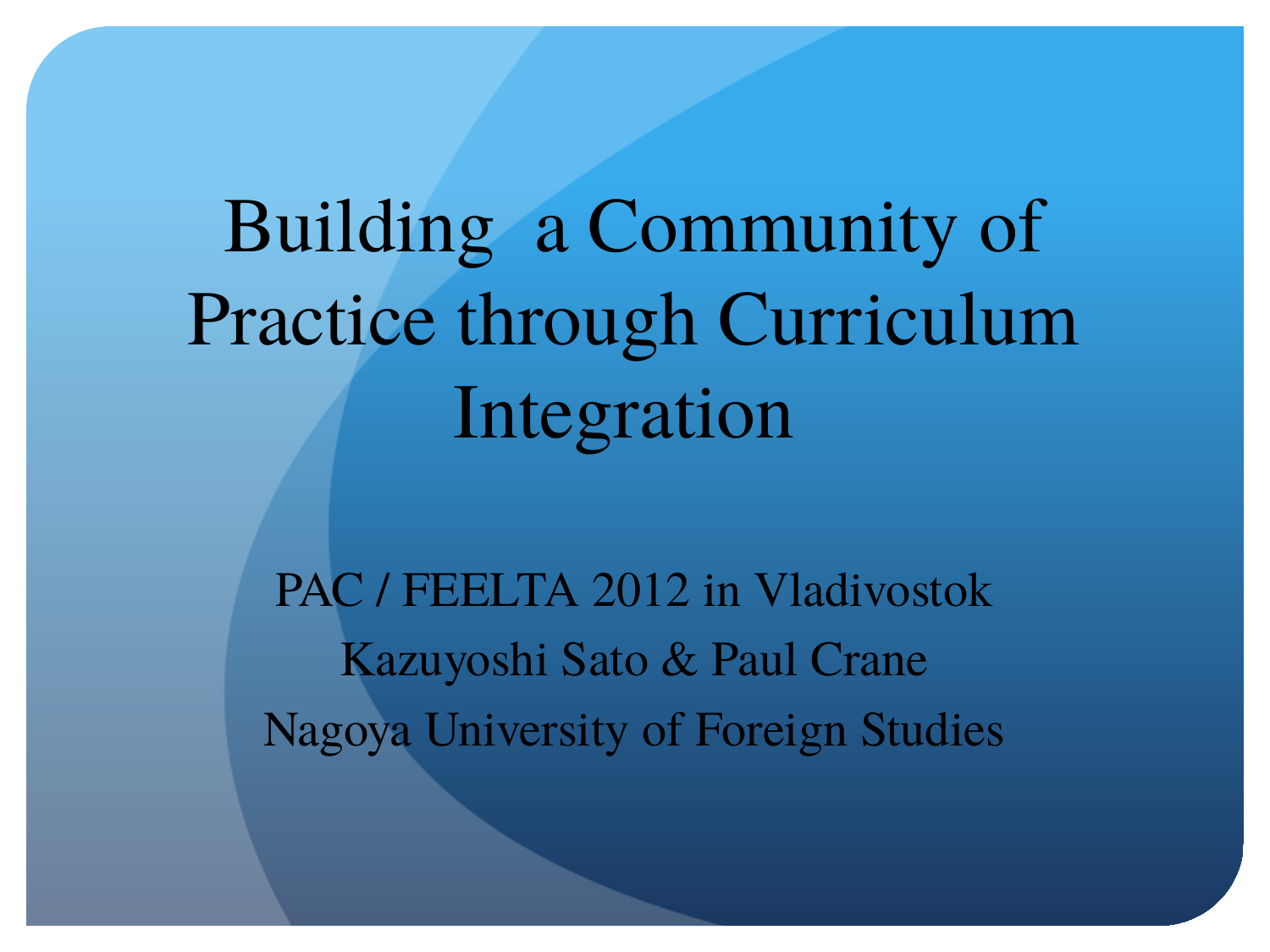

# Building  a Community of Practice through Curriculum Integration
PAC / FEELTA 2012 in Vladivostok
Kazuyoshi Sato & Paul Crane
Nagoya University of Foreign Studies